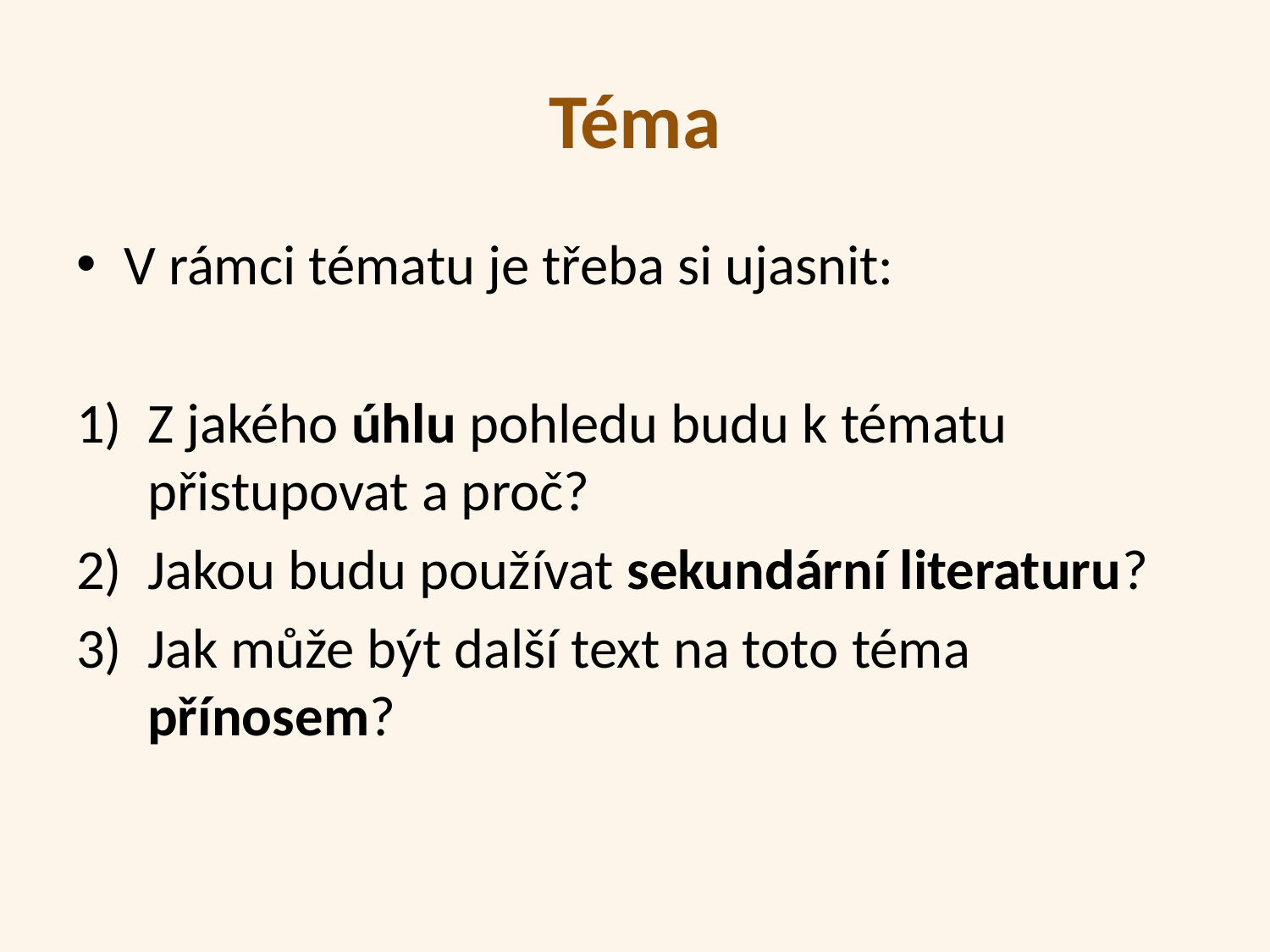

# Téma
V rámci tématu je třeba si ujasnit:

Z jakého úhlu pohledu budu k tématu přistupovat a proč?
Jakou budu používat sekundární literaturu?
Jak může být další text na toto téma přínosem?